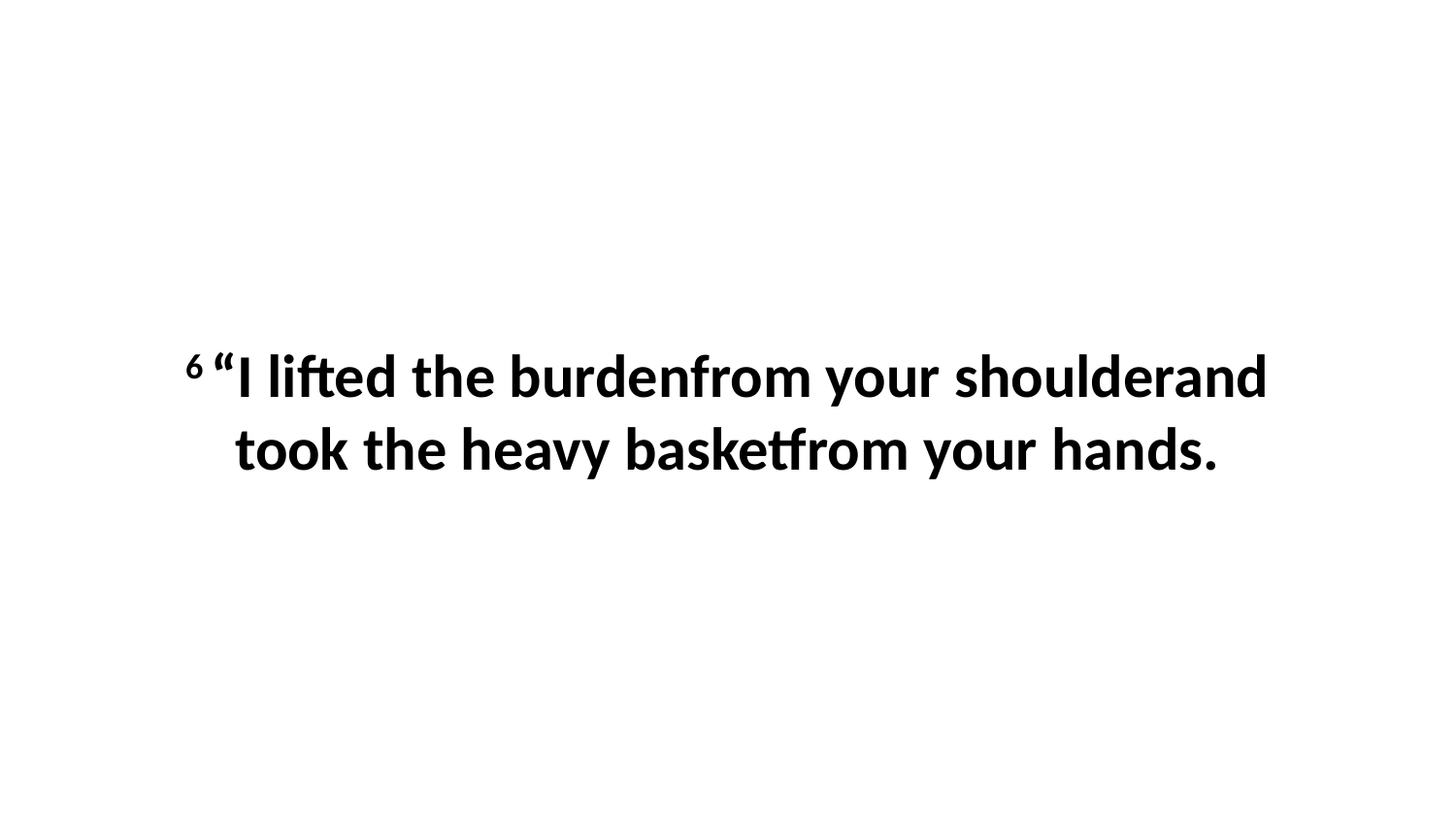

6 “I lifted the burdenfrom your shoulderand took the heavy basketfrom your hands.